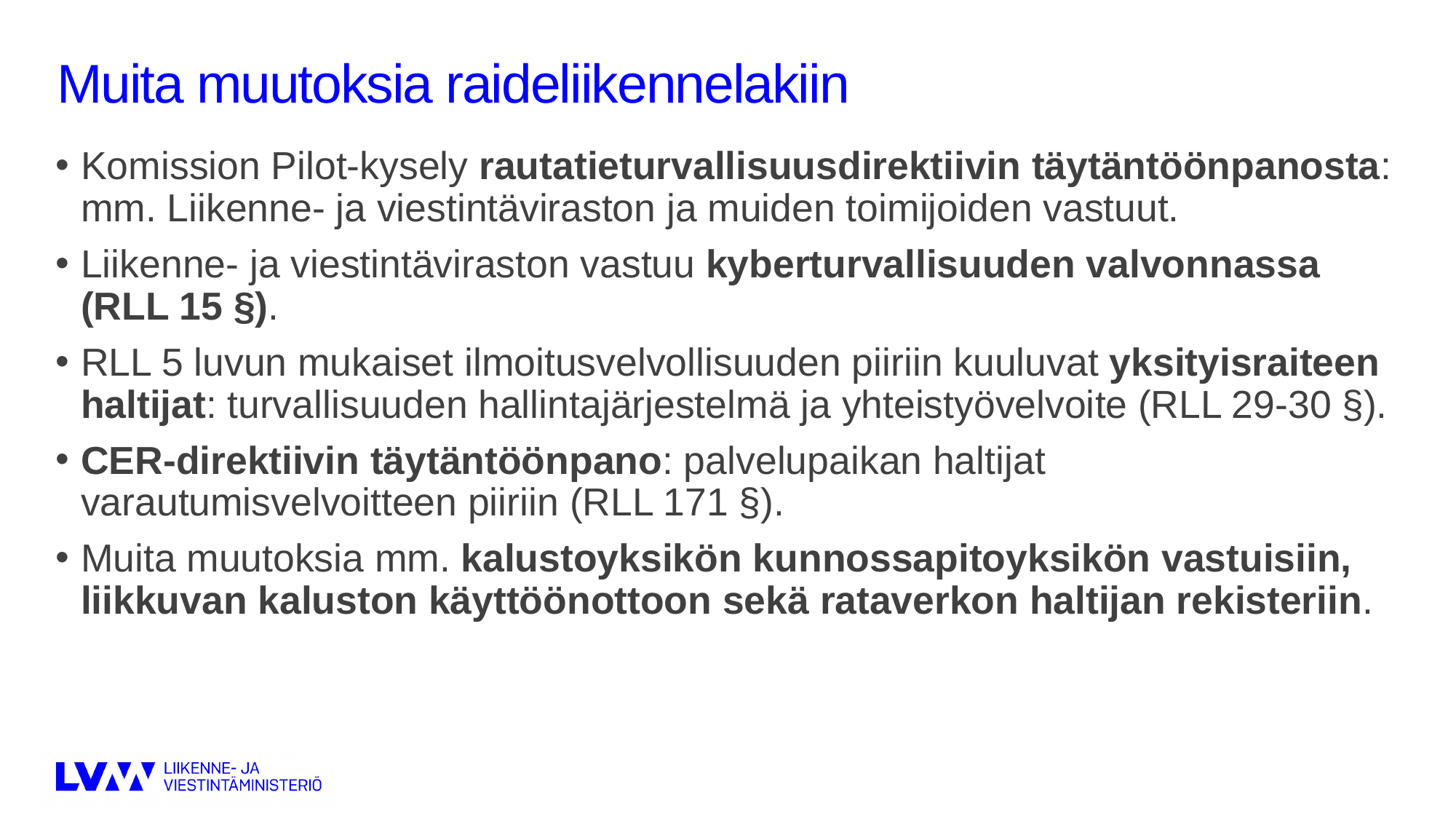

# Muita muutoksia raideliikennelakiin
Komission Pilot-kysely rautatieturvallisuusdirektiivin täytäntöönpanosta: mm. Liikenne- ja viestintäviraston ja muiden toimijoiden vastuut.
Liikenne- ja viestintäviraston vastuu kyberturvallisuuden valvonnassa (RLL 15 §).
RLL 5 luvun mukaiset ilmoitusvelvollisuuden piiriin kuuluvat yksityisraiteen haltijat: turvallisuuden hallintajärjestelmä ja yhteistyövelvoite (RLL 29-30 §).
CER-direktiivin täytäntöönpano: palvelupaikan haltijat varautumisvelvoitteen piiriin (RLL 171 §).
Muita muutoksia mm. kalustoyksikön kunnossapitoyksikön vastuisiin, liikkuvan kaluston käyttöönottoon sekä rataverkon haltijan rekisteriin.